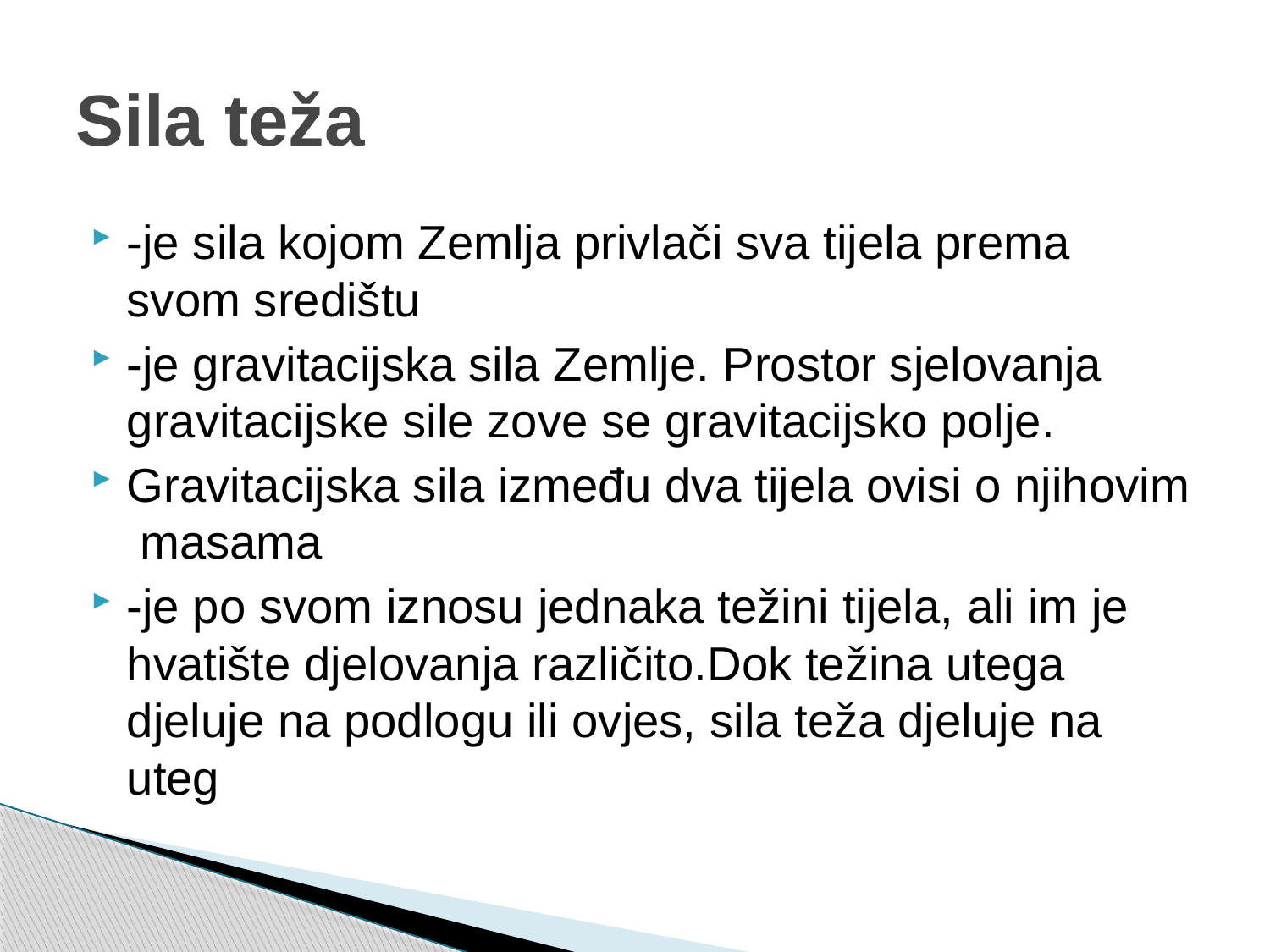

# Sila teža
-je sila kojom Zemlja privlači sva tijela prema svom središtu
-je gravitacijska sila Zemlje. Prostor sjelovanja gravitacijske sile zove se gravitacijsko polje.
Gravitacijska sila između dva tijela ovisi o njihovim  masama
-je po svom iznosu jednaka težini tijela, ali im je hvatište djelovanja različito.Dok težina utega djeluje na podlogu ili ovjes, sila teža djeluje na uteg